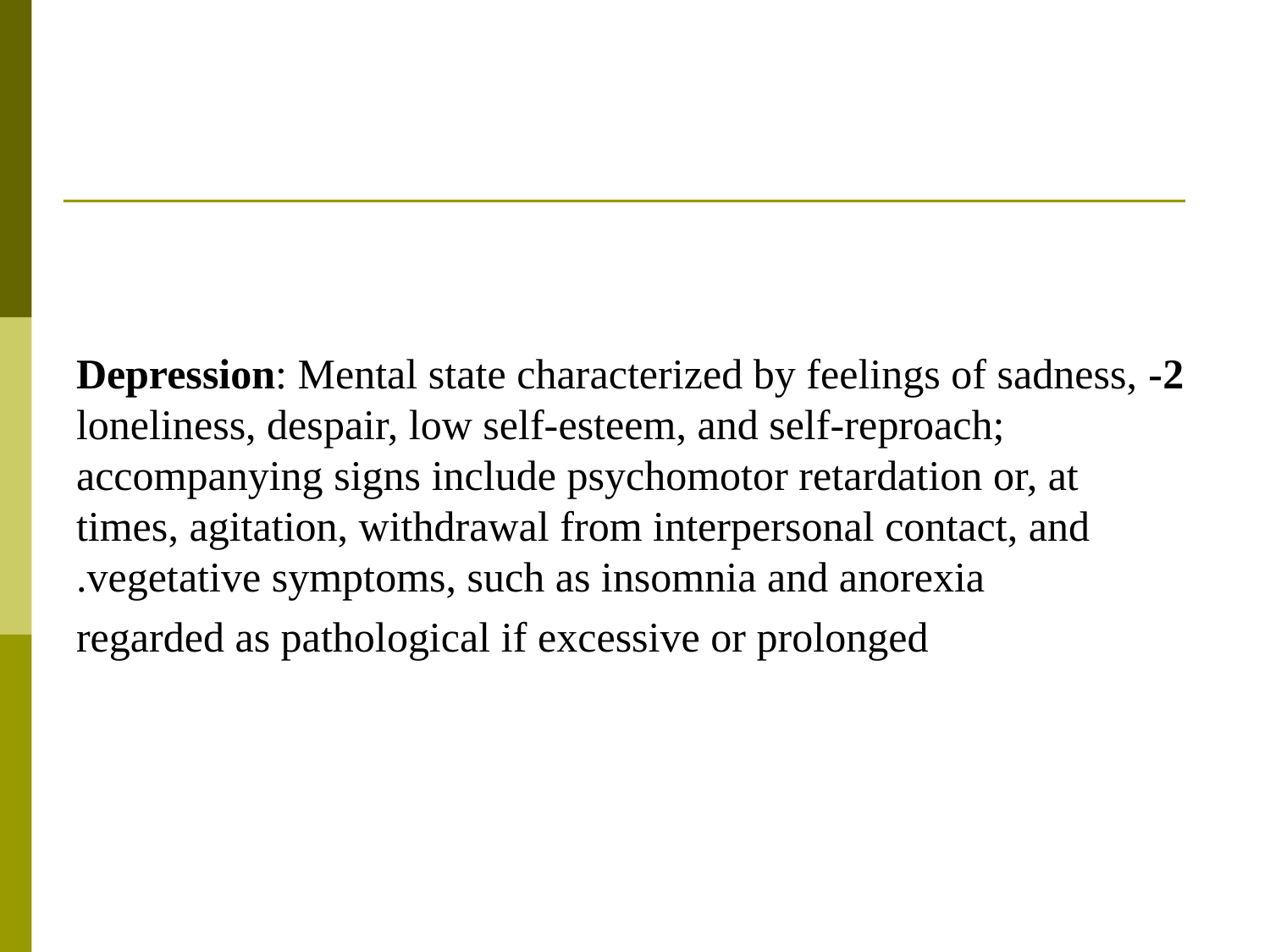

2- Depression: Mental state characterized by feelings of sadness, loneliness, despair, low self-esteem, and self-reproach; accompanying signs include psychomotor retardation or, at times, agitation, withdrawal from interpersonal contact, and vegetative symptoms, such as insomnia and anorexia.
regarded as pathological if excessive or prolonged